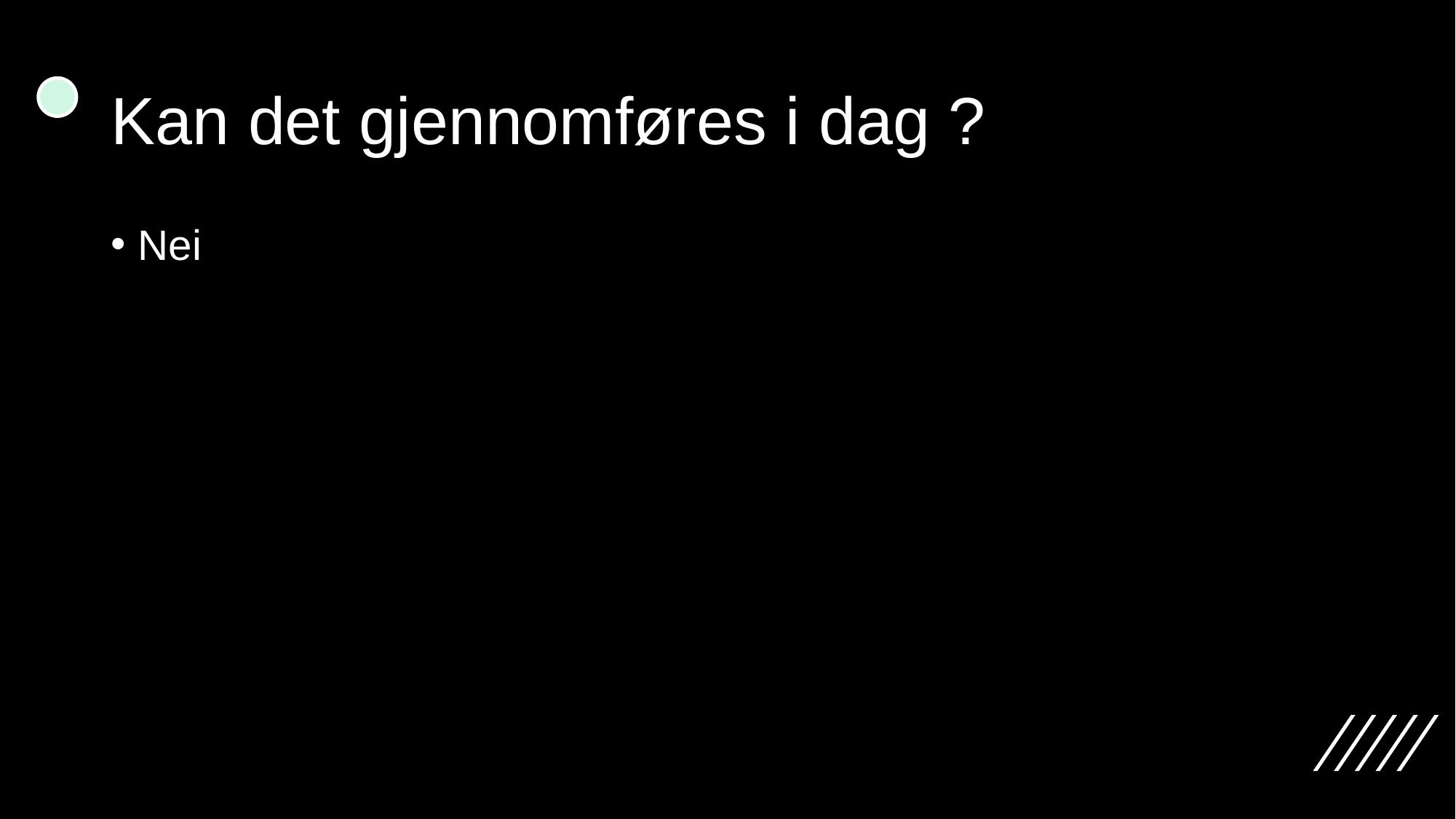

# Kan det gjennomføres i dag ?
Nei